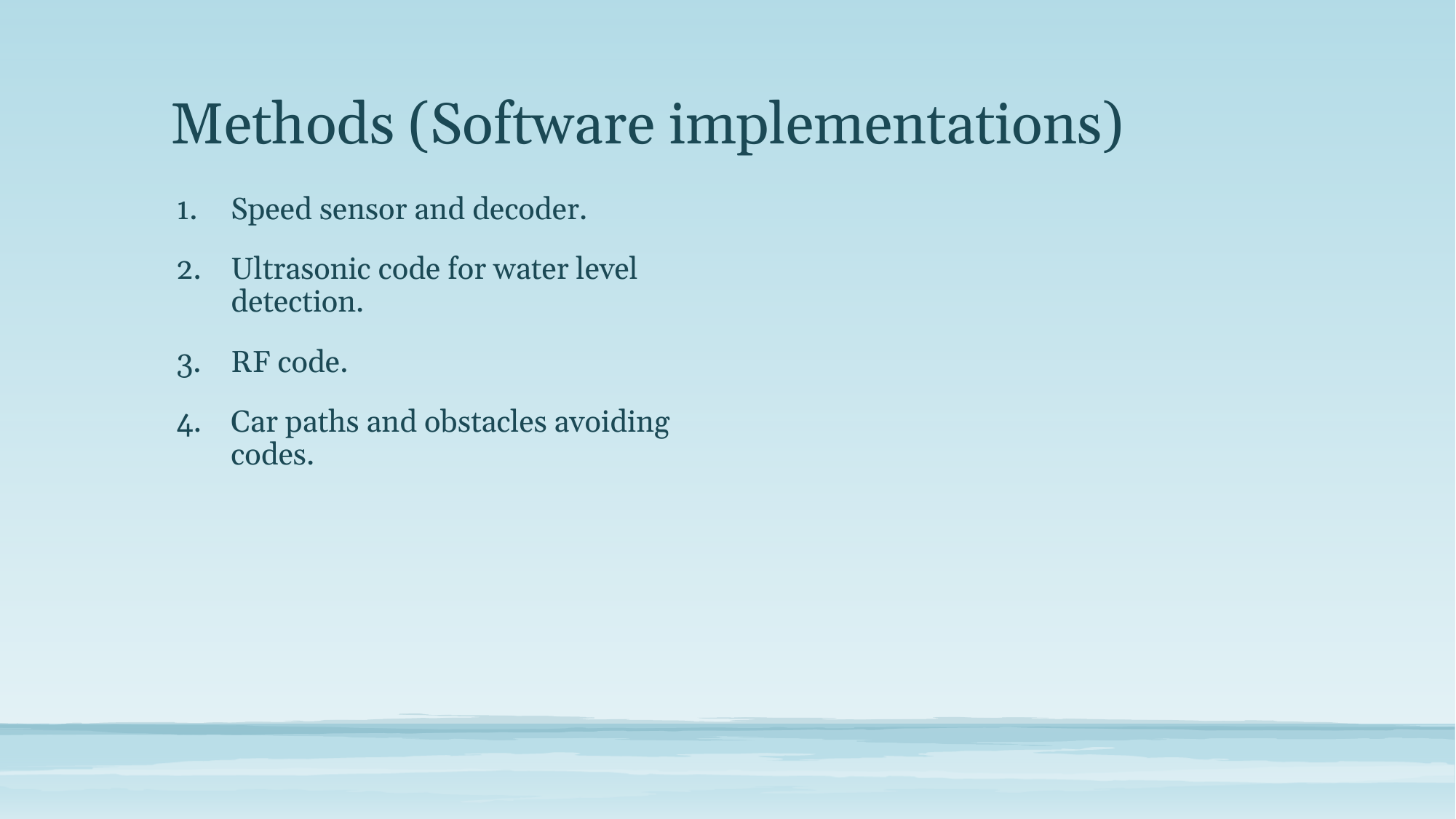

# Methods (Software implementations)
Speed sensor and decoder.
Ultrasonic code for water level detection.
RF code.
Car paths and obstacles avoiding codes.